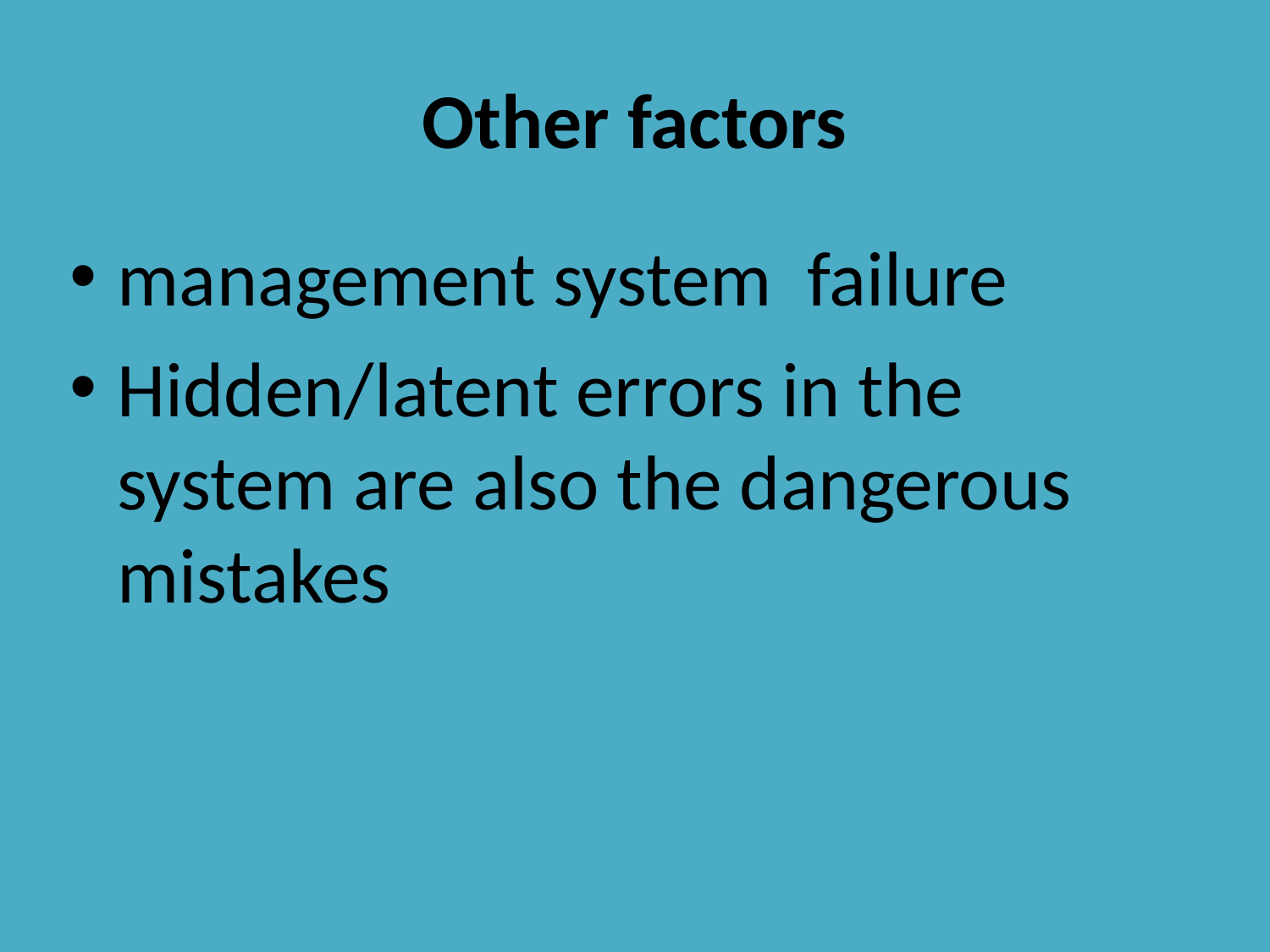

# Other factors
management system  failure
Hidden/latent errors in the system are also the dangerous mistakes